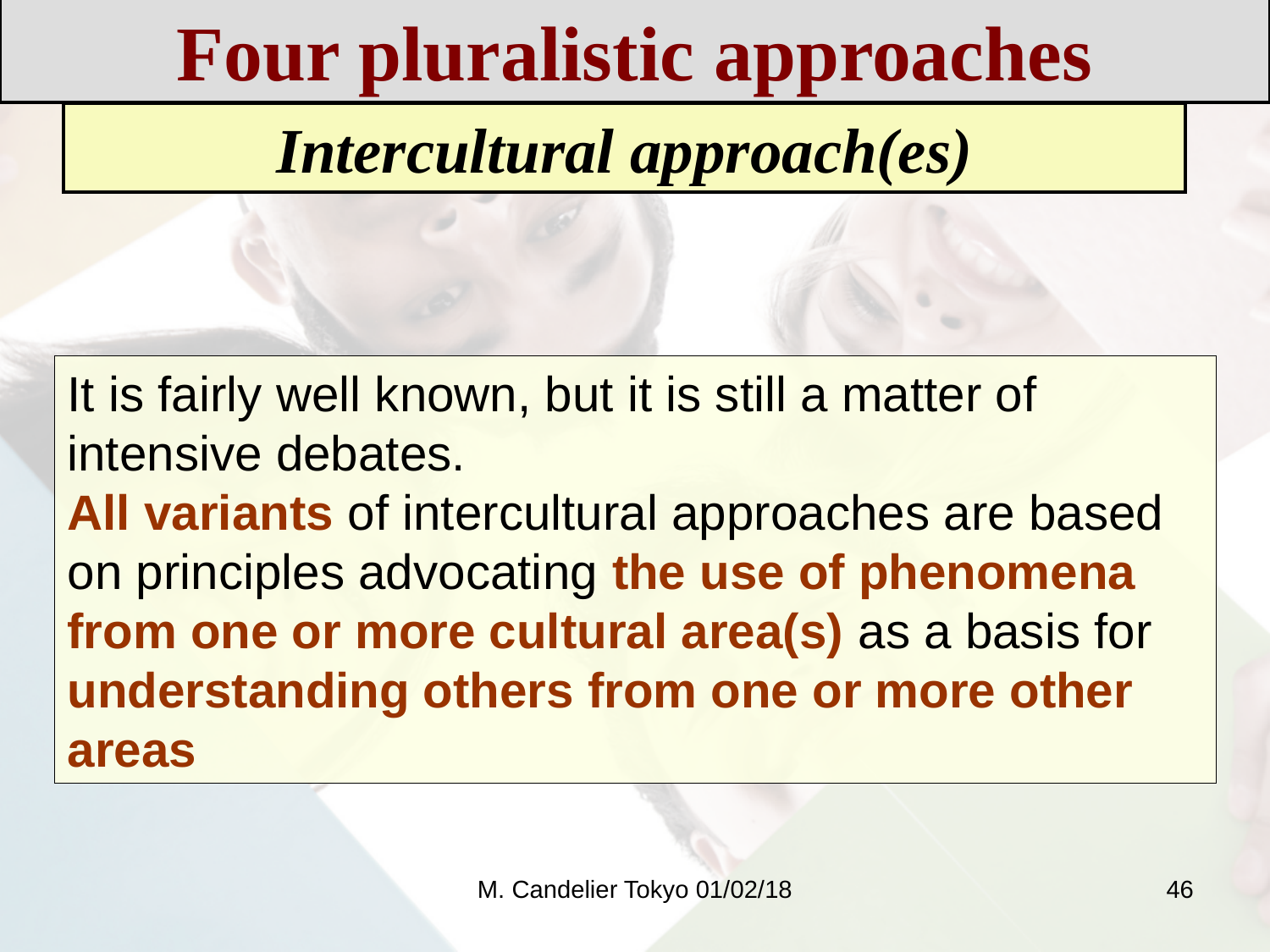

Four pluralistic approaches
Intercultural approach(es)
It is fairly well known, but it is still a matter of intensive debates.
All variants of intercultural approaches are based on principles advocating the use of phenomena from one or more cultural area(s) as a basis for understanding others from one or more other areas
M. Candelier Tokyo 01/02/18
46